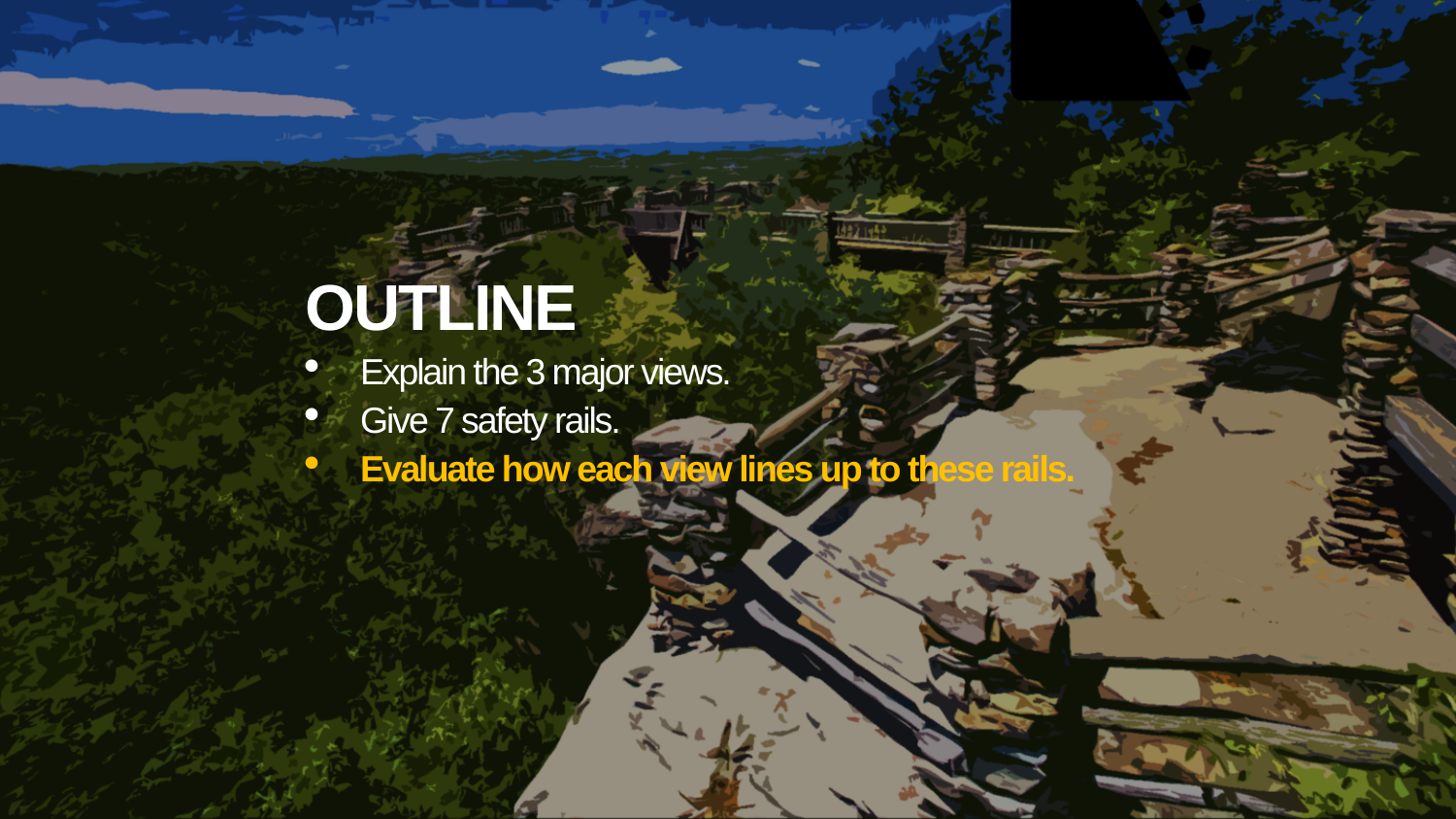

Outline
Explain the 3 major views.
Give 7 safety rails.
Evaluate how each view lines up to these rails.